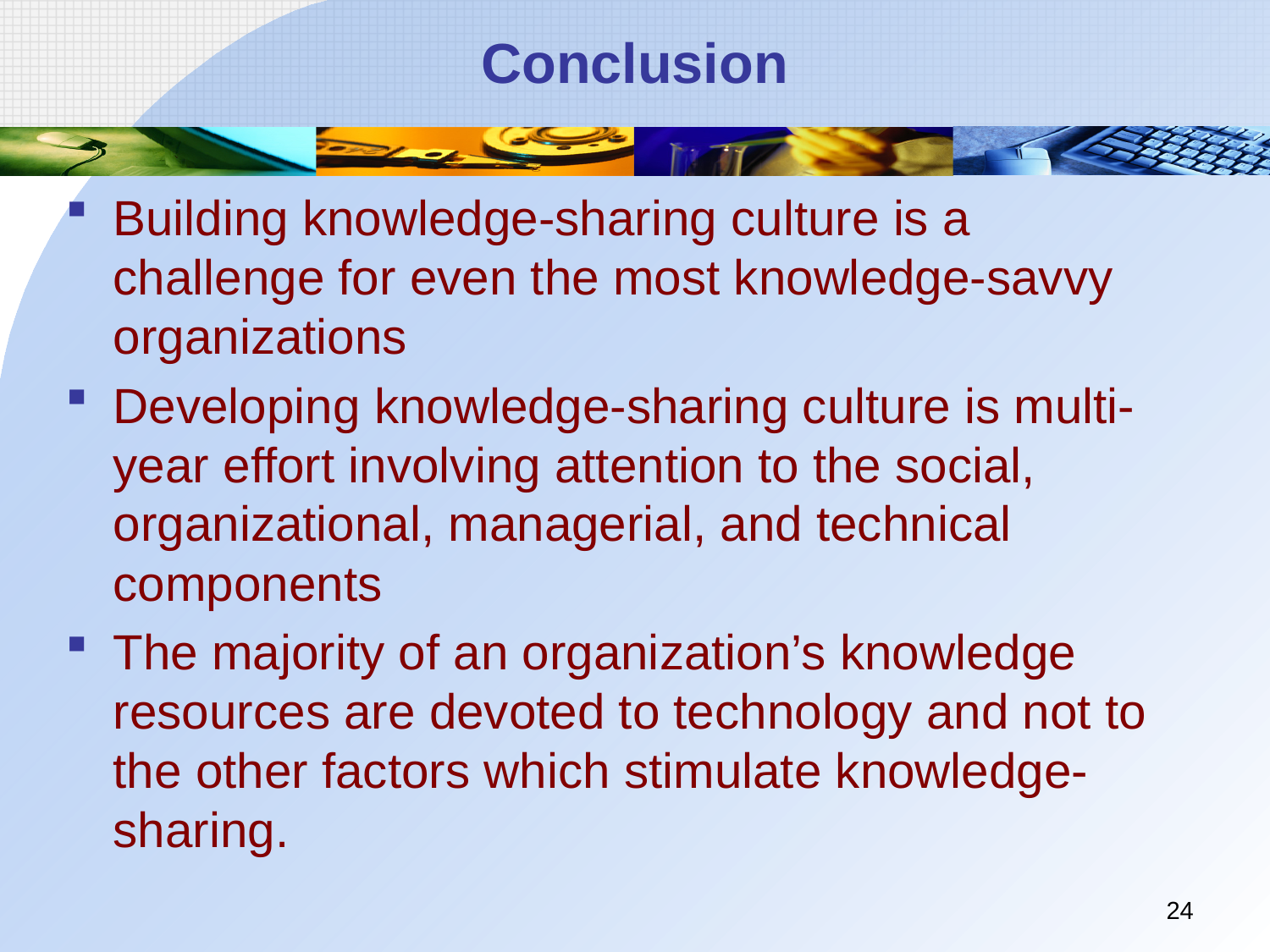

# Conclusion
Building knowledge-sharing culture is a challenge for even the most knowledge-savvy organizations
Developing knowledge-sharing culture is multi-year effort involving attention to the social, organizational, managerial, and technical components
The majority of an organization’s knowledge resources are devoted to technology and not to the other factors which stimulate knowledge-sharing.
24